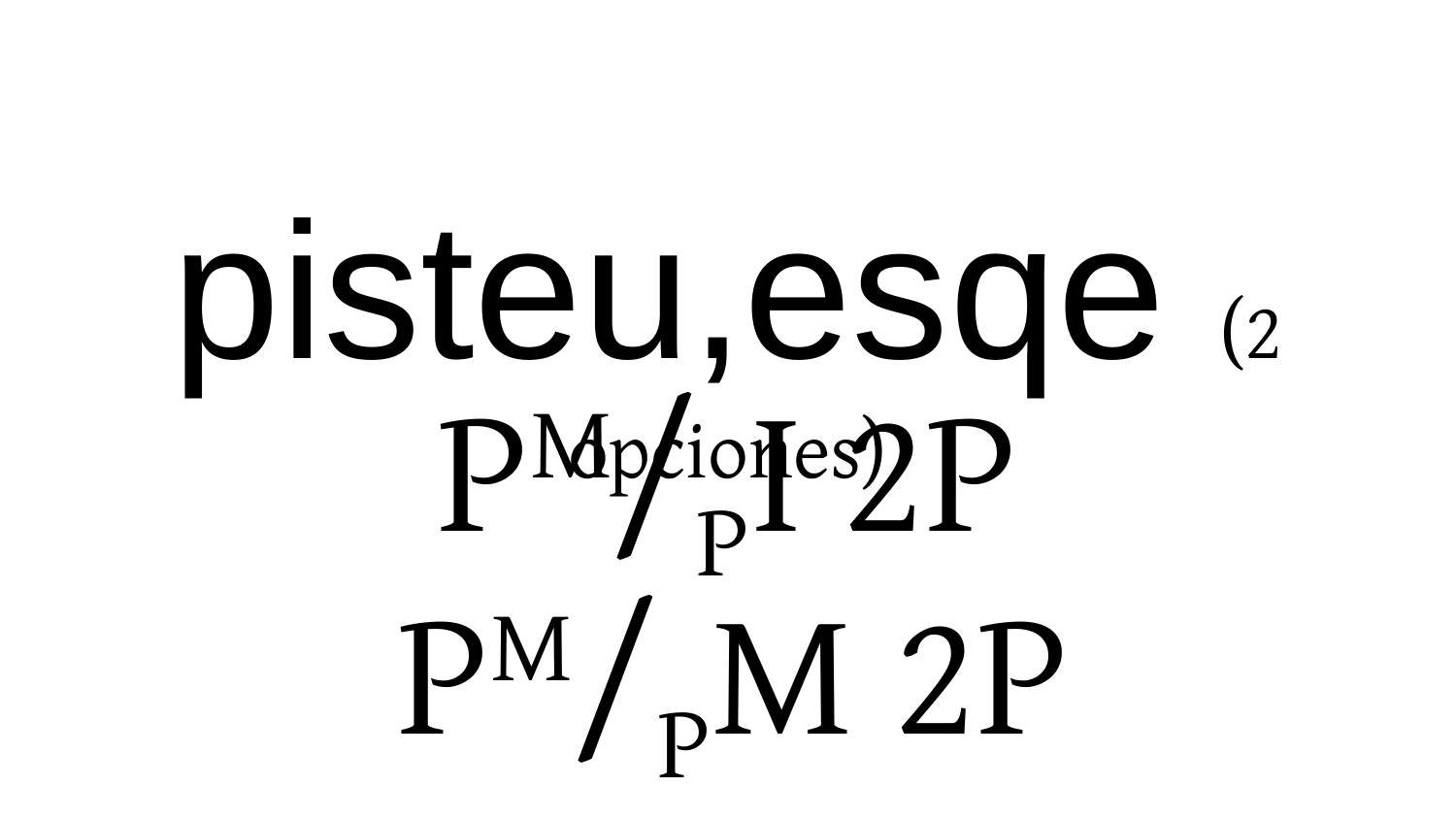

pisteu,esqe (2 opciones)
PM/PI 2P
PM/PM 2P